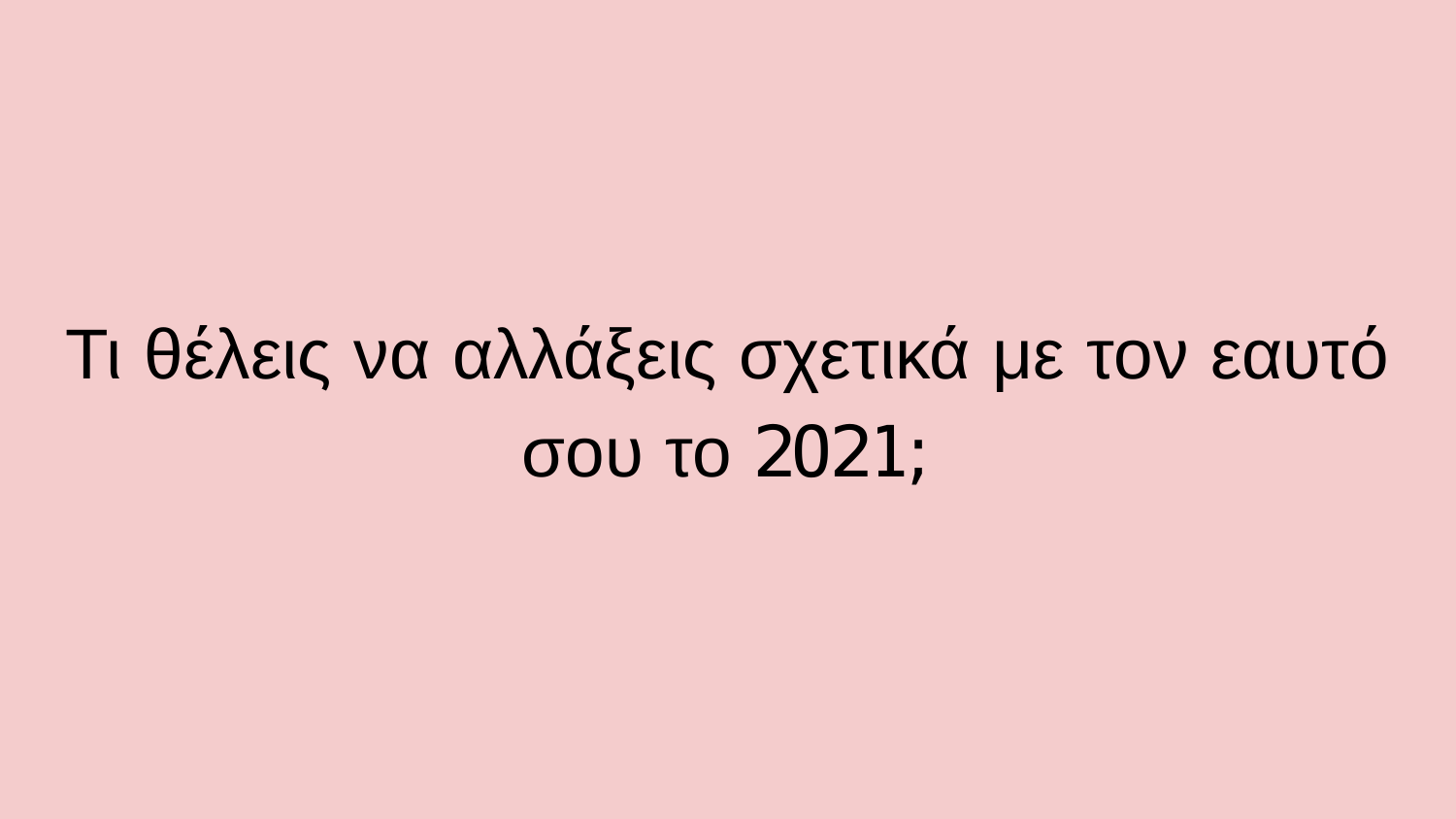

#
Τι θέλεις να αλλάξεις σχετικά με τον εαυτό σου το 2021;